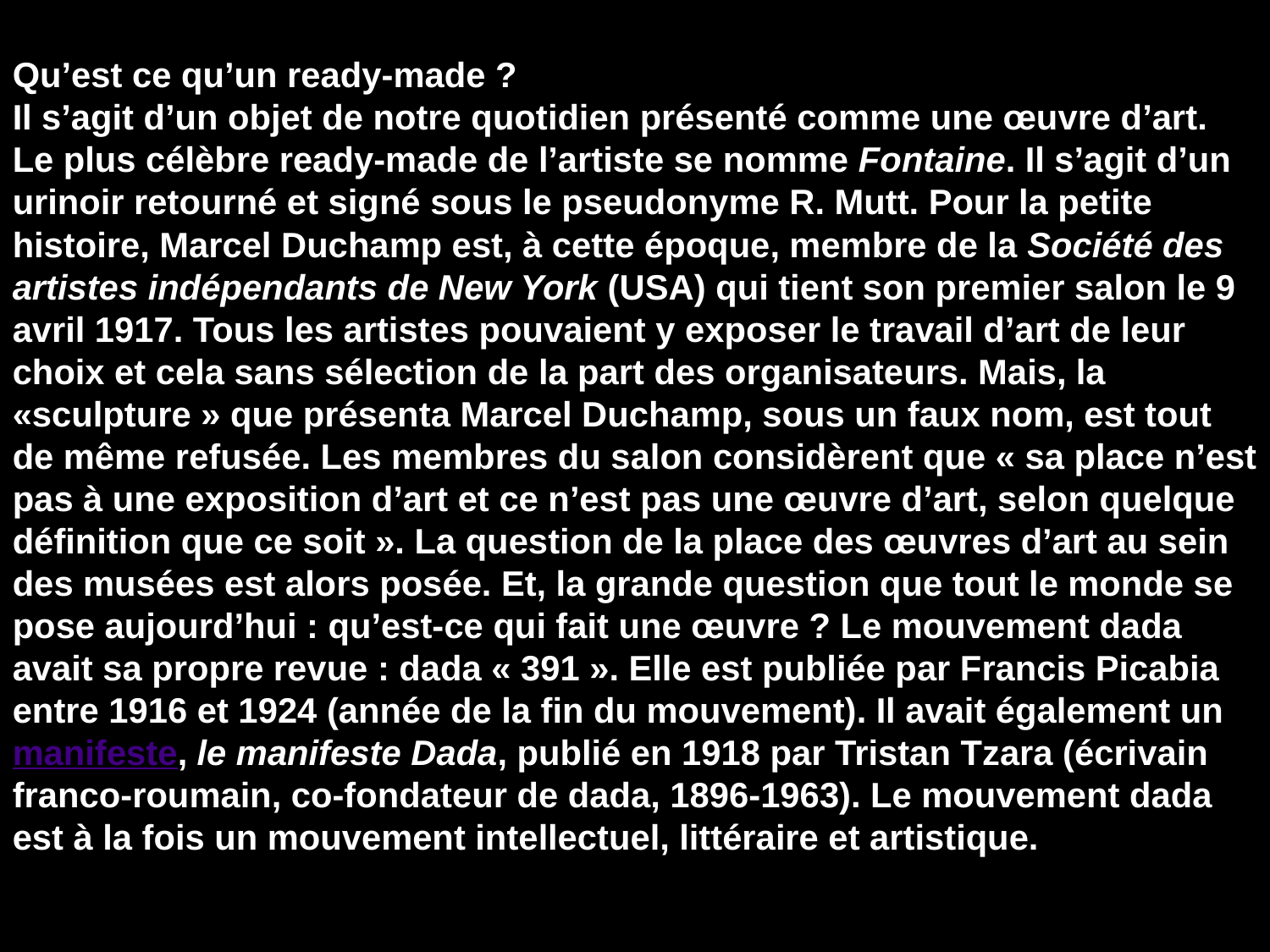

# Qu’est ce qu’un ready-made ? Il s’agit d’un objet de notre quotidien présenté comme une œuvre d’art. Le plus célèbre ready-made de l’artiste se nomme Fontaine. Il s’agit d’un urinoir retourné et signé sous le pseudonyme R. Mutt. Pour la petite histoire, Marcel Duchamp est, à cette époque, membre de la Société des artistes indépendants de New York (USA) qui tient son premier salon le 9 avril 1917. Tous les artistes pouvaient y exposer le travail d’art de leur choix et cela sans sélection de la part des organisateurs. Mais, la «sculpture » que présenta Marcel Duchamp, sous un faux nom, est tout de même refusée. Les membres du salon considèrent que « sa place n’est pas à une exposition d’art et ce n’est pas une œuvre d’art, selon quelque définition que ce soit ». La question de la place des œuvres d’art au sein des musées est alors posée. Et, la grande question que tout le monde se pose aujourd’hui : qu’est-ce qui fait une œuvre ? Le mouvement dada avait sa propre revue : dada « 391 ». Elle est publiée par Francis Picabia entre 1916 et 1924 (année de la fin du mouvement). Il avait également un manifeste, le manifeste Dada, publié en 1918 par Tristan Tzara (écrivain franco-roumain, co-fondateur de dada, 1896-1963). Le mouvement dada est à la fois un mouvement intellectuel, littéraire et artistique.